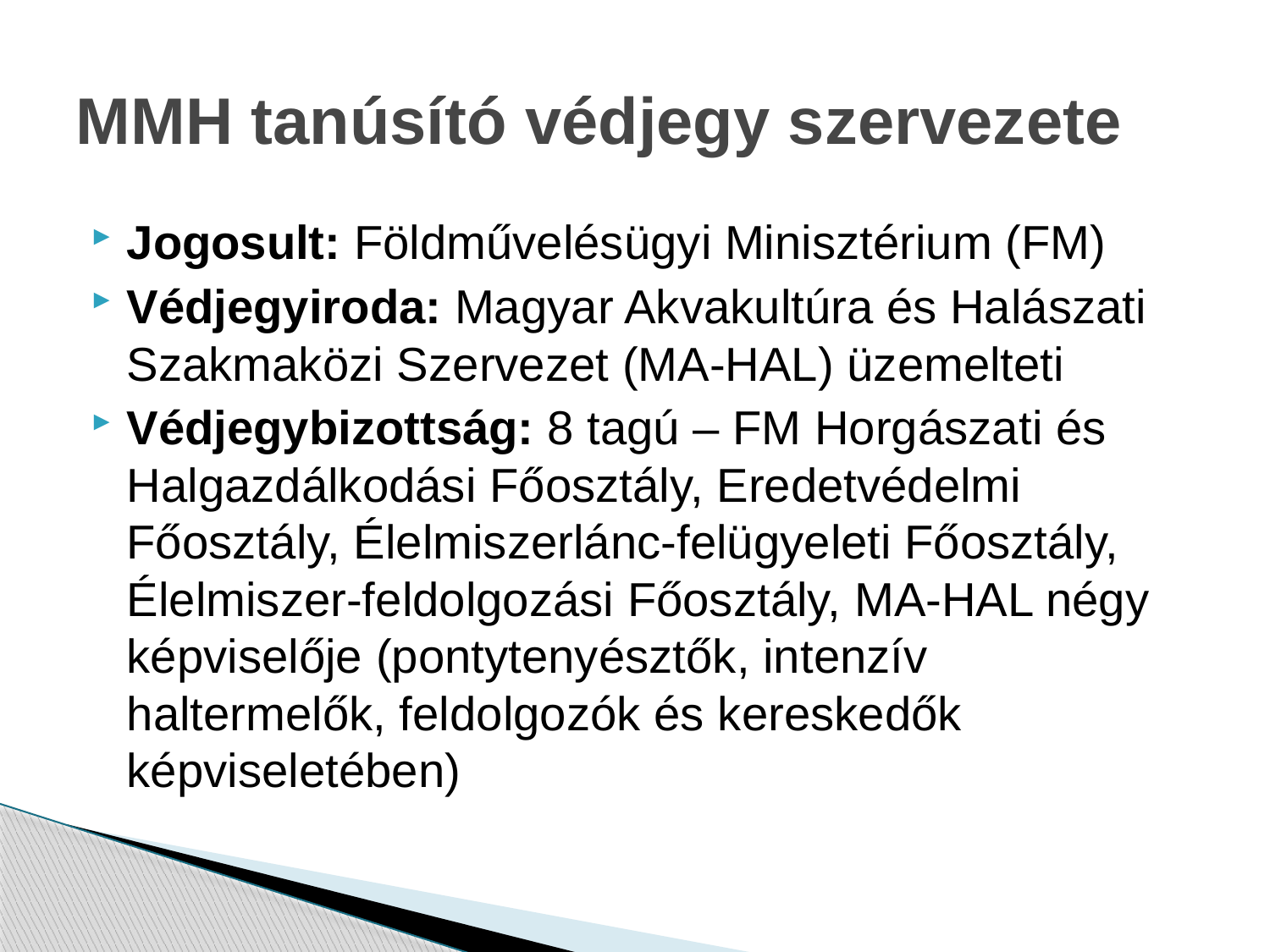

# MMH tanúsító védjegy szervezete
Jogosult: Földművelésügyi Minisztérium (FM)
Védjegyiroda: Magyar Akvakultúra és Halászati Szakmaközi Szervezet (MA-HAL) üzemelteti
Védjegybizottság: 8 tagú – FM Horgászati és Halgazdálkodási Főosztály, Eredetvédelmi Főosztály, Élelmiszerlánc-felügyeleti Főosztály, Élelmiszer-feldolgozási Főosztály, MA-HAL négy képviselője (pontytenyésztők, intenzív haltermelők, feldolgozók és kereskedők képviseletében)